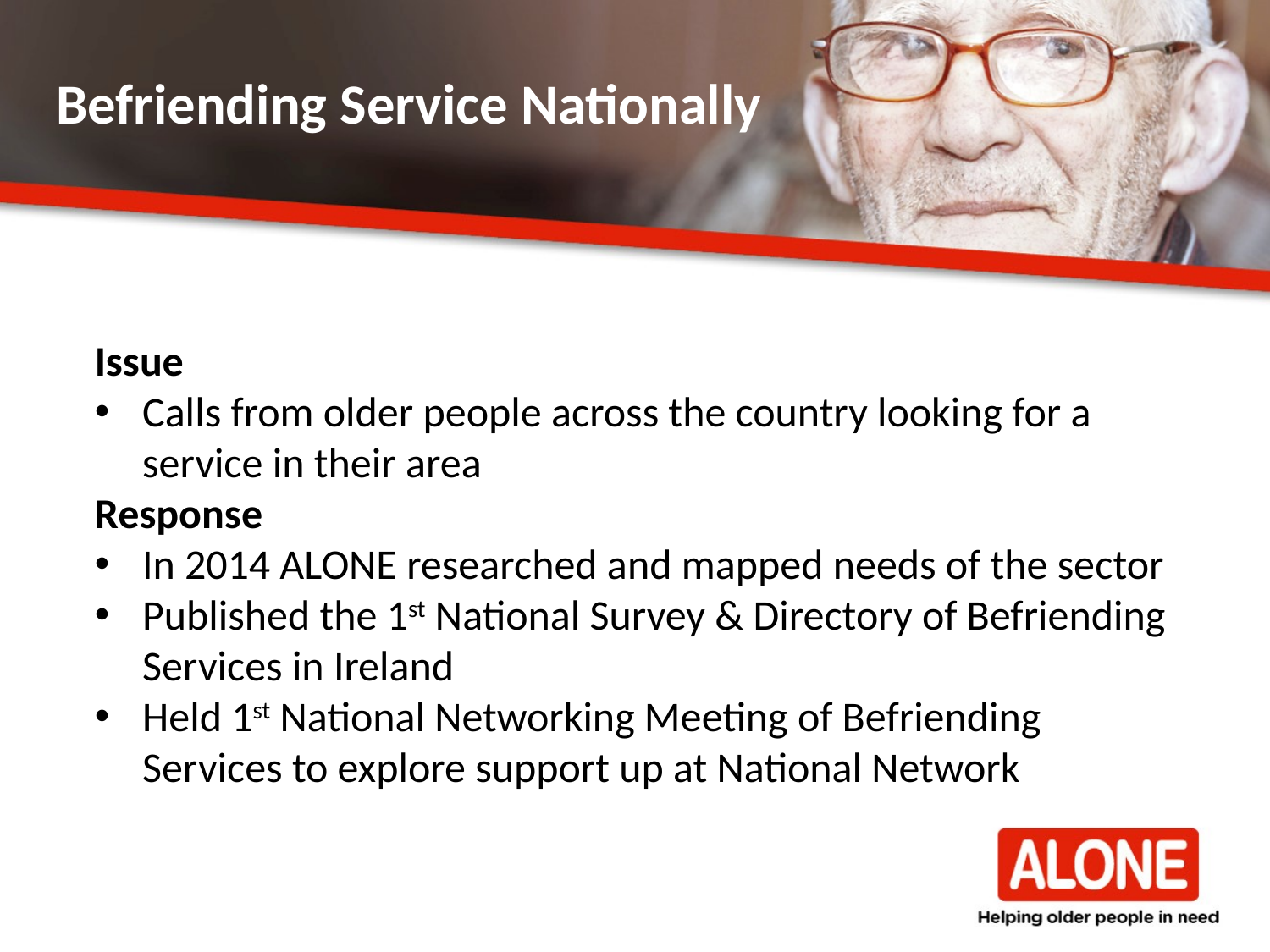

Befriending Service Nationally
Issue
Calls from older people across the country looking for a service in their area
Response
In 2014 ALONE researched and mapped needs of the sector
Published the 1st National Survey & Directory of Befriending Services in Ireland
Held 1st National Networking Meeting of Befriending Services to explore support up at National Network